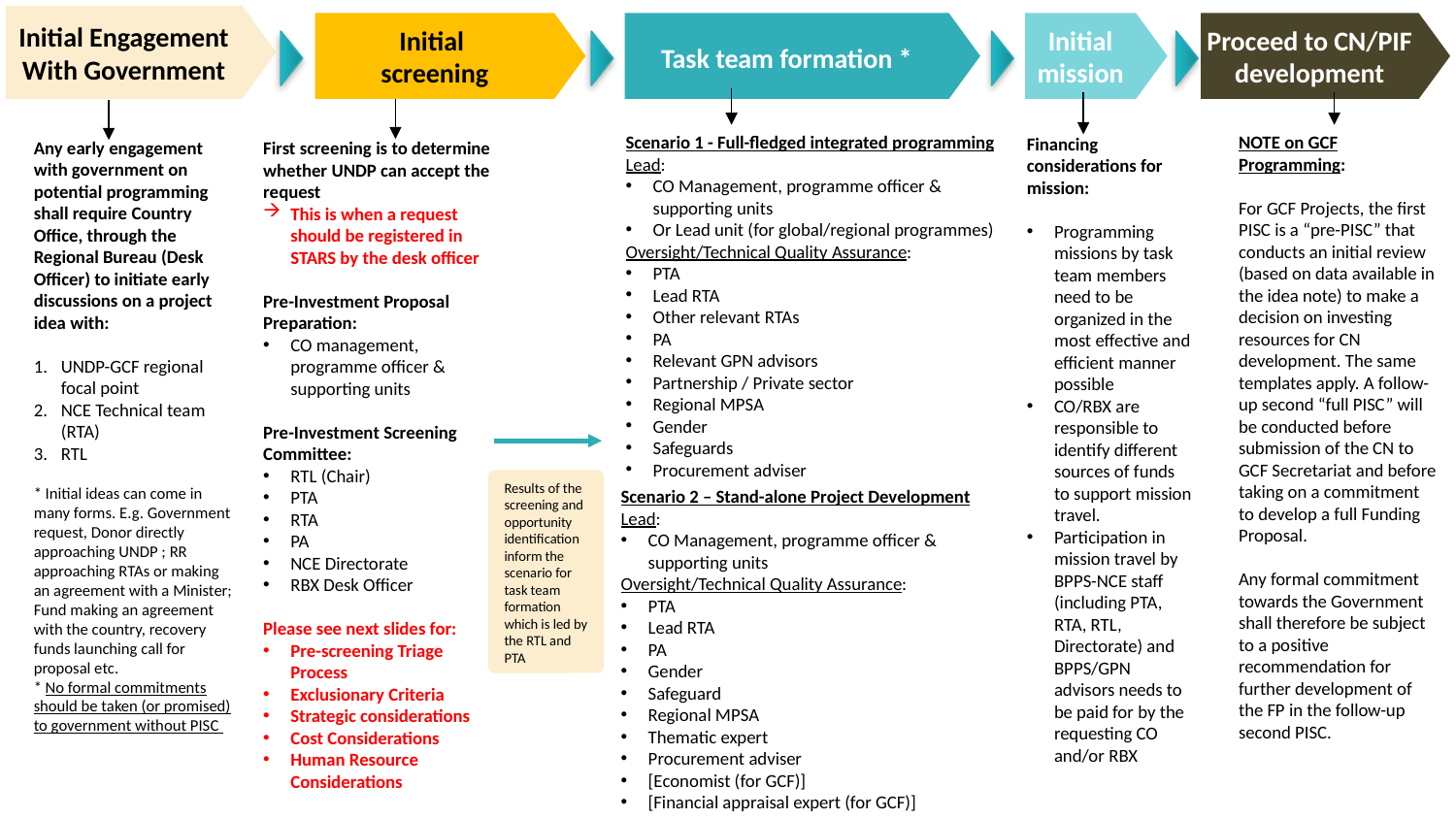

Task team formation *
Initial Engagement With Government
Initial
screening
Proceed to CN/PIF development
Initial mission

Scenario 1 - Full-fledged integrated programming
Lead:
CO Management, programme officer & supporting units
Or Lead unit (for global/regional programmes)
Oversight/Technical Quality Assurance:
PTA
Lead RTA
Other relevant RTAs
PA
Relevant GPN advisors
Partnership / Private sector
Regional MPSA
Gender
Safeguards
Procurement adviser

NOTE on GCF Programming:

For GCF Projects, the first PISC is a “pre-PISC” that conducts an initial review (based on data available in the idea note) to make a decision on investing resources for CN development. The same templates apply. A follow-up second “full PISC” will be conducted before submission of the CN to GCF Secretariat and before taking on a commitment to develop a full Funding Proposal.

Any formal commitment towards the Government shall therefore be subject to a positive recommendation for further development of the FP in the follow-up second PISC.

Financing considerations for mission:

Programming missions by task team members need to be organized in the most effective and efficient manner possible
CO/RBX are responsible to identify different sources of funds to support mission travel.
Participation in mission travel by BPPS-NCE staff (including PTA, RTA, RTL, Directorate) and BPPS/GPN advisors needs to be paid for by the requesting CO and/or RBX

Any early engagement with government on potential programming shall require Country Office, through the Regional Bureau (Desk Officer) to initiate early discussions on a project idea with:

UNDP-GCF regional focal point
NCE Technical team (RTA)
RTL

* Initial ideas can come in many forms. E.g. Government request, Donor directly approaching UNDP ; RR approaching RTAs or making an agreement with a Minister; Fund making an agreement with the country, recovery funds launching call for proposal etc.
* No formal commitments should be taken (or promised) to government without PISC

First screening is to determine whether UNDP can accept the request
This is when a request should be registered in STARS by the desk officer

Pre-Investment Proposal Preparation:
CO management, programme officer & supporting units

Pre-Investment Screening Committee:
RTL (Chair)
PTA
RTA
PA
NCE Directorate
RBX Desk Officer

Please see next slides for:
Pre-screening Triage Process
Exclusionary Criteria
Strategic considerations
Cost Considerations
Human Resource Considerations

Results of the screening and opportunity identification inform the scenario for task team formation which is led by the RTL and PTA

Scenario 2 – Stand-alone Project Development
Lead:
CO Management, programme officer & supporting units
Oversight/Technical Quality Assurance:
PTA
Lead RTA
PA
Gender
Safeguard
Regional MPSA
Thematic expert
Procurement adviser
[Economist (for GCF)]
[Financial appraisal expert (for GCF)]